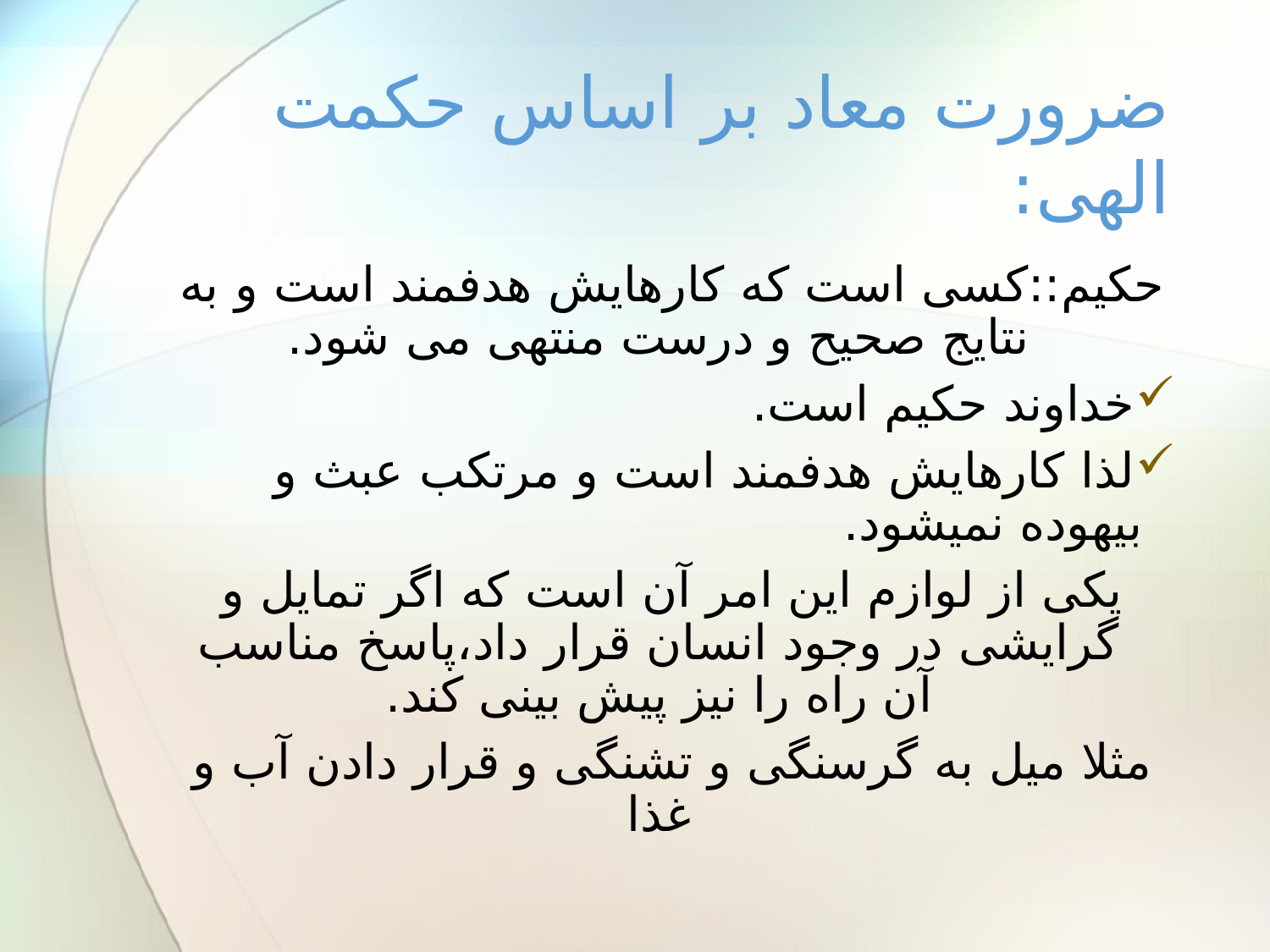

# ضرورت معاد بر اساس حکمت الهی:
حکیم::کسی است که کارهایش هدفمند است و به نتایج صحیح و درست منتهی می شود.
خداوند حکیم است.
لذا کارهایش هدفمند است و مرتکب عبث و بیهوده نمیشود.
یکی از لوازم این امر آن است که اگر تمایل و گرایشی در وجود انسان قرار داد،پاسخ مناسب آن راه را نیز پیش بینی کند.
مثلا میل به گرسنگی و تشنگی و قرار دادن آب و غذا